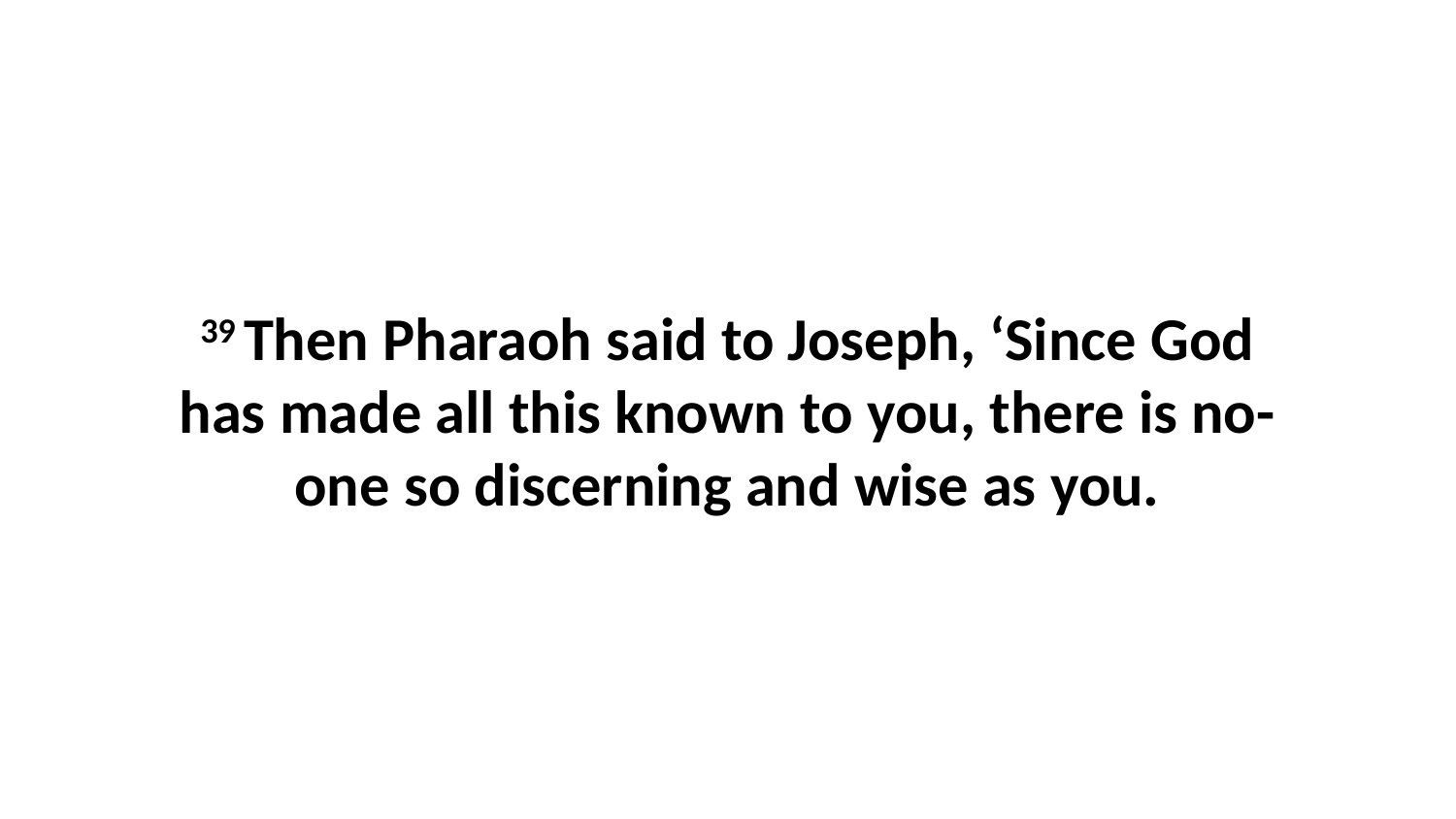

39 Then Pharaoh said to Joseph, ‘Since God has made all this known to you, there is no-one so discerning and wise as you.